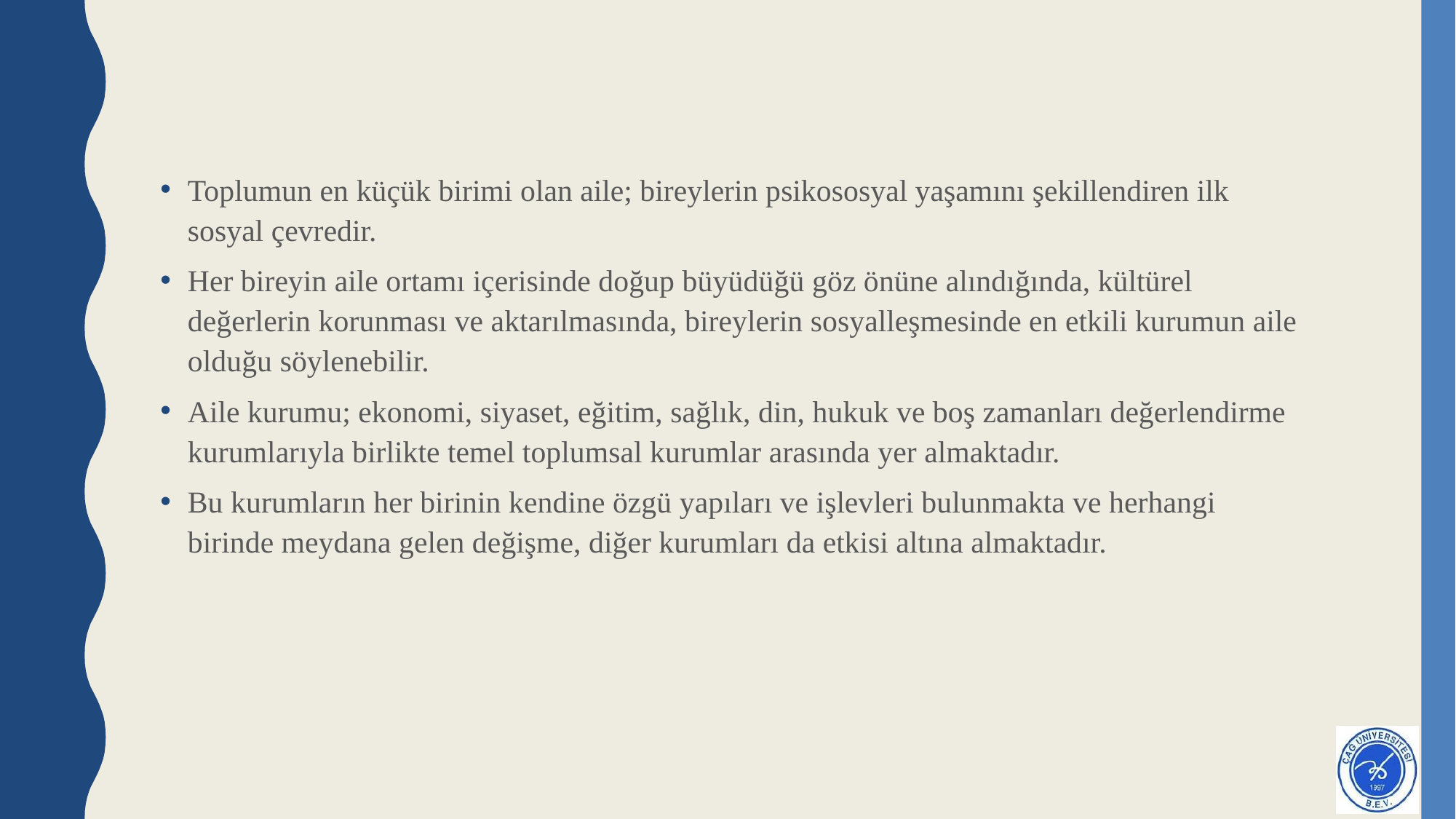

#
Toplumun en küçük birimi olan aile; bireylerin psikososyal yaşamını şekillendiren ilk sosyal çevredir.
Her bireyin aile ortamı içerisinde doğup büyüdüğü göz önüne alındığında, kültürel değerlerin korunması ve aktarılmasında, bireylerin sosyalleşmesinde en etkili kurumun aile olduğu söylenebilir.
Aile kurumu; ekonomi, siyaset, eğitim, sağlık, din, hukuk ve boş zamanları değerlendirme kurumlarıyla birlikte temel toplumsal kurumlar arasında yer almaktadır.
Bu kurumların her birinin kendine özgü yapıları ve işlevleri bulunmakta ve herhangi birinde meydana gelen değişme, diğer kurumları da etkisi altına almaktadır.